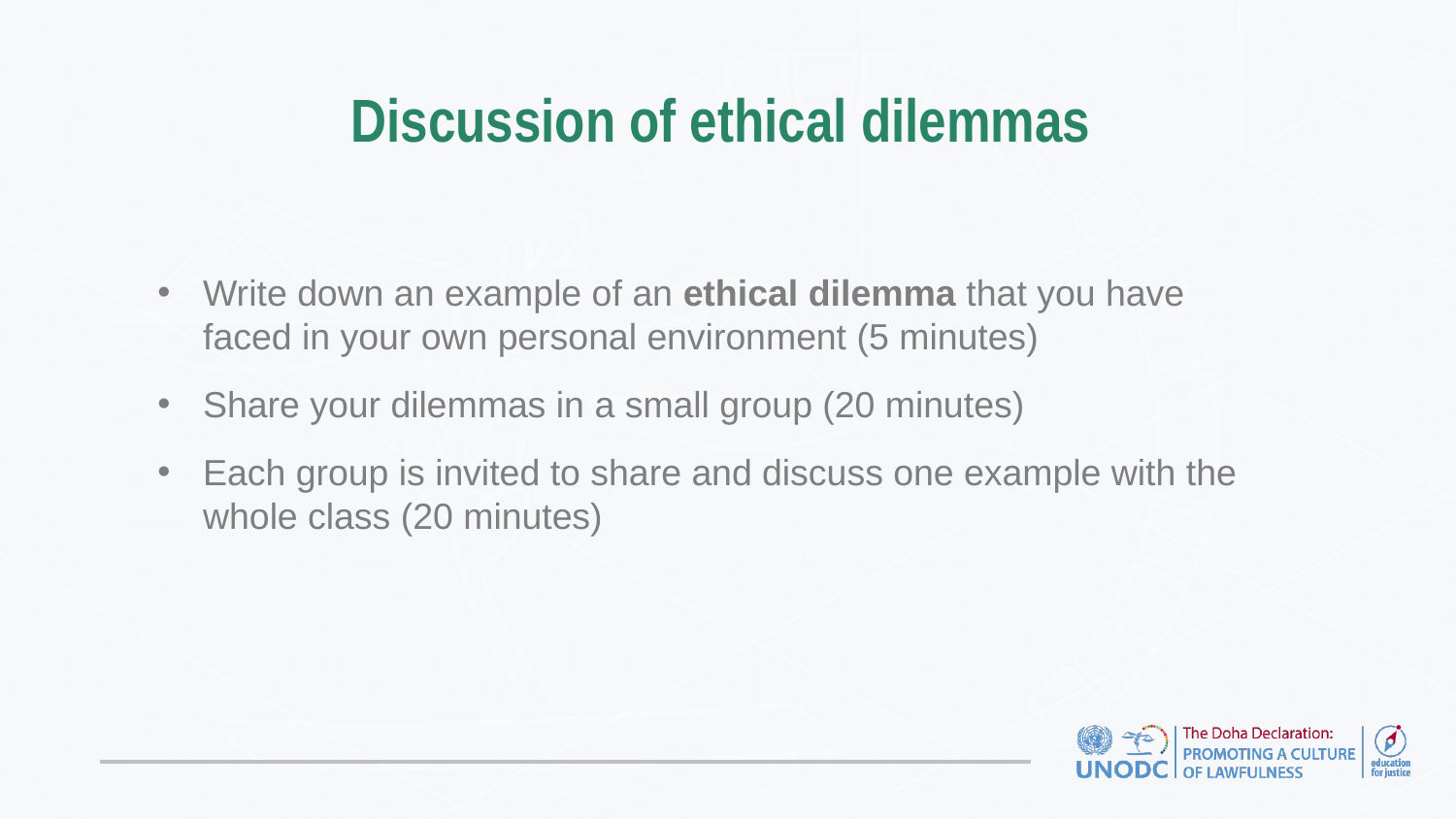

# Discussion of ethical dilemmas
Write down an example of an ethical dilemma that you have faced in your own personal environment (5 minutes)
Share your dilemmas in a small group (20 minutes)
Each group is invited to share and discuss one example with the whole class (20 minutes)